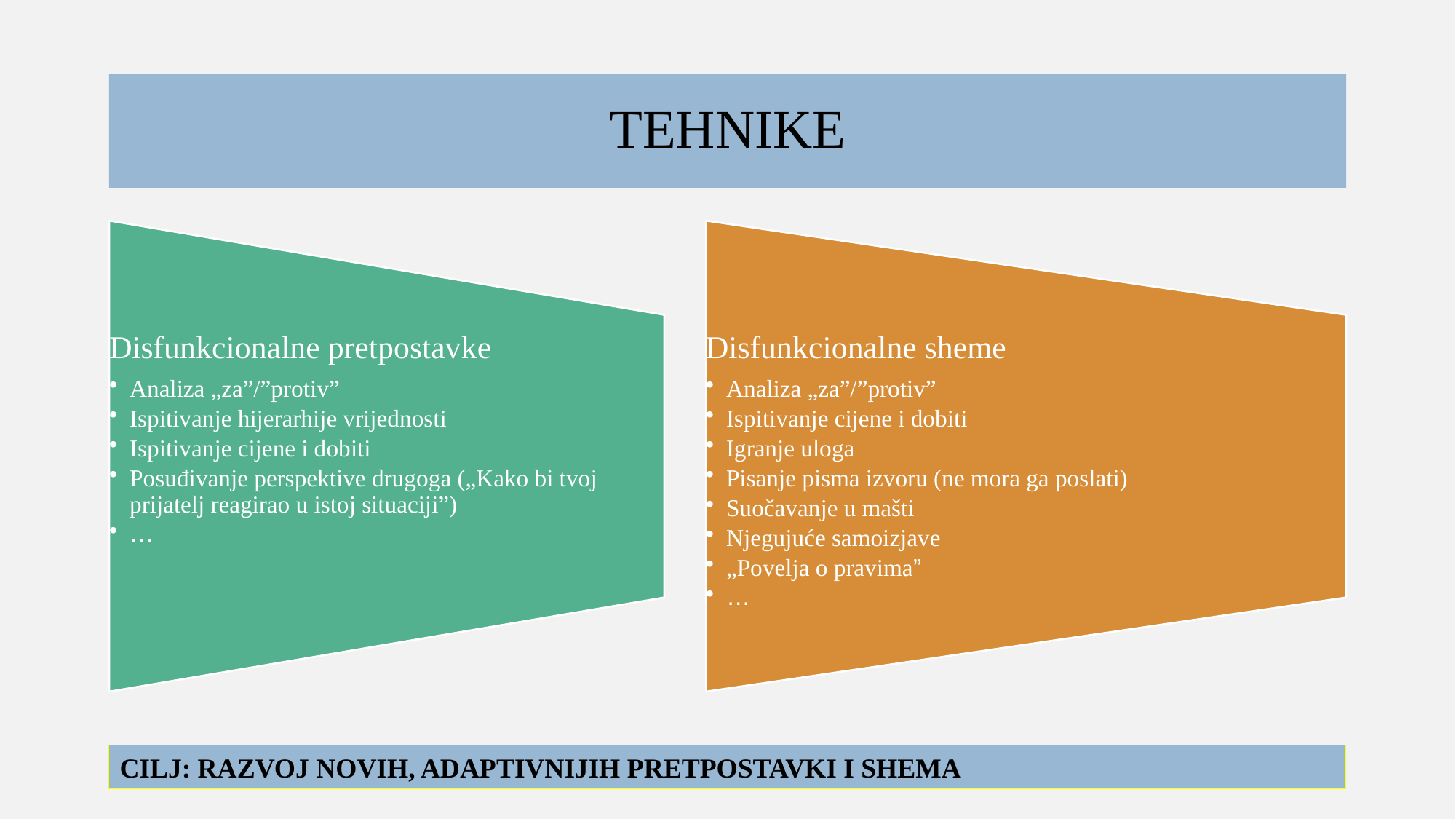

# Tehnike
Disfunkcionalne pretpostavke
Analiza „za”/”protiv”
Ispitivanje hijerarhije vrijednosti
Ispitivanje cijene i dobiti
Posuđivanje perspektive drugoga („Kako bi tvoj prijatelj reagirao u istoj situaciji”)
…
Disfunkcionalne sheme
Analiza „za”/”protiv”
Ispitivanje cijene i dobiti
Igranje uloga
Pisanje pisma izvoru (ne mora ga poslati)
Suočavanje u mašti
Njegujuće samoizjave
„Povelja o pravima”
…
CILJ: RAZVOJ NOVIH, ADAPTIVNIJIH PRETPOSTAVKI I SHEMA